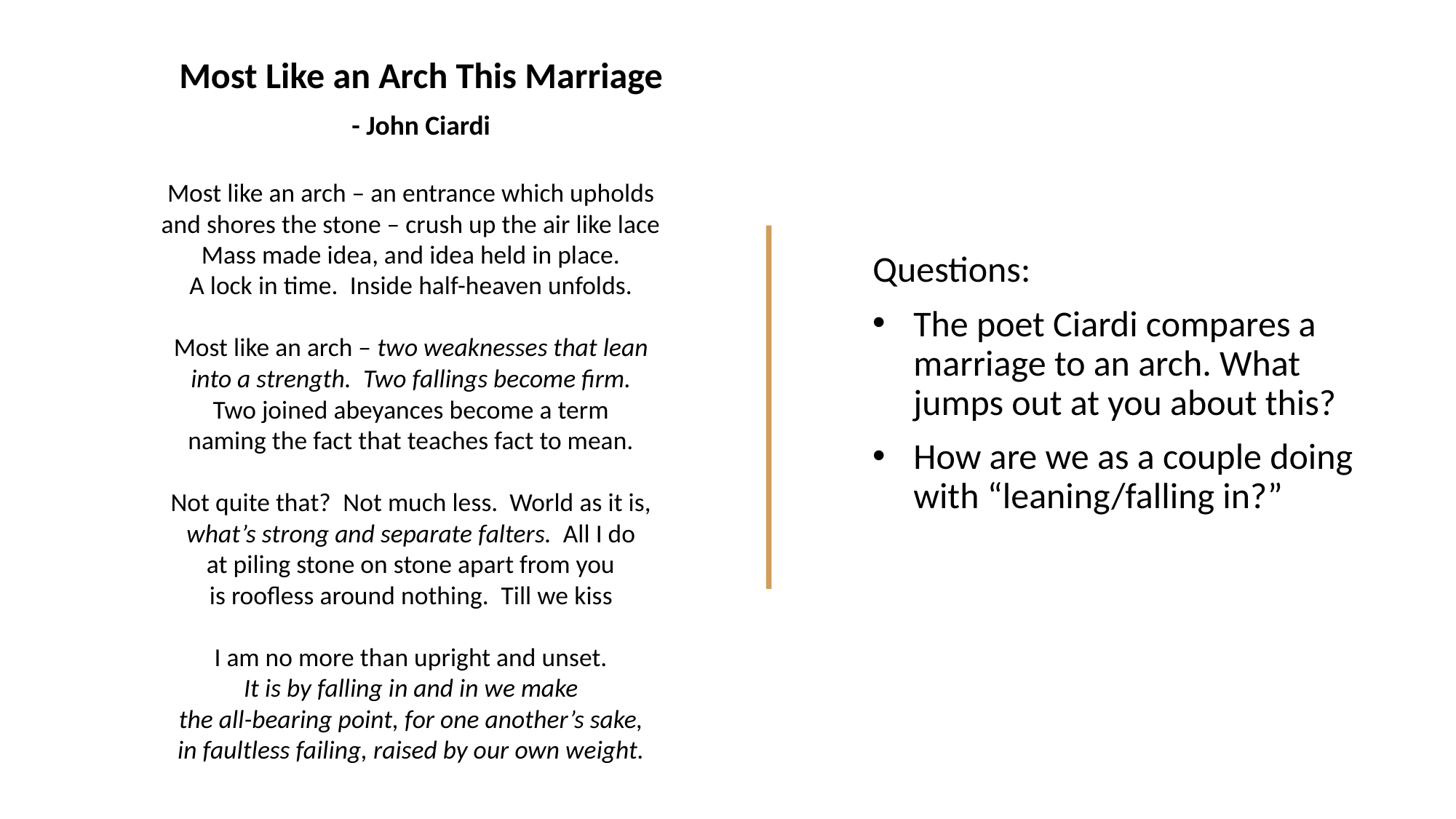

#

Most Like an Arch This Marriage
- John Ciardi
Most like an arch – an entrance which upholds
and shores the stone – crush up the air like lace
Mass made idea, and idea held in place.
A lock in time.  Inside half-heaven unfolds.

Most like an arch – two weaknesses that lean
into a strength.  Two fallings become firm.
Two joined abeyances become a term
naming the fact that teaches fact to mean.

Not quite that?  Not much less.  World as it is,
what’s strong and separate falters.  All I do
at piling stone on stone apart from you
is roofless around nothing.  Till we kiss

I am no more than upright and unset.
It is by falling in and in we make
the all-bearing point, for one another’s sake,
in faultless failing, raised by our own weight.

Questions:
The poet Ciardi compares a marriage to an arch. What jumps out at you about this?
How are we as a couple doing with “leaning/falling in?”